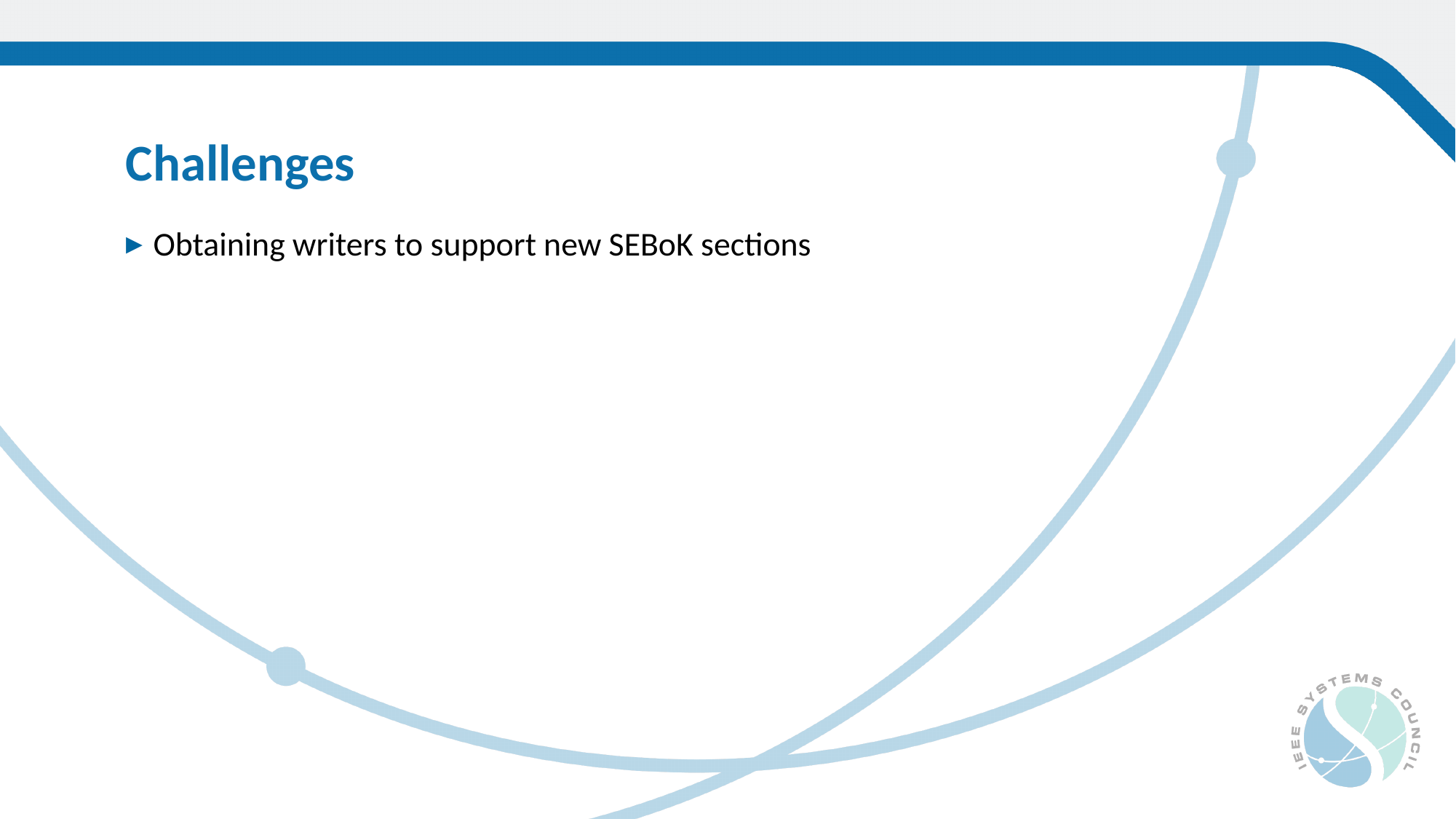

Challenges
Obtaining writers to support new SEBoK sections